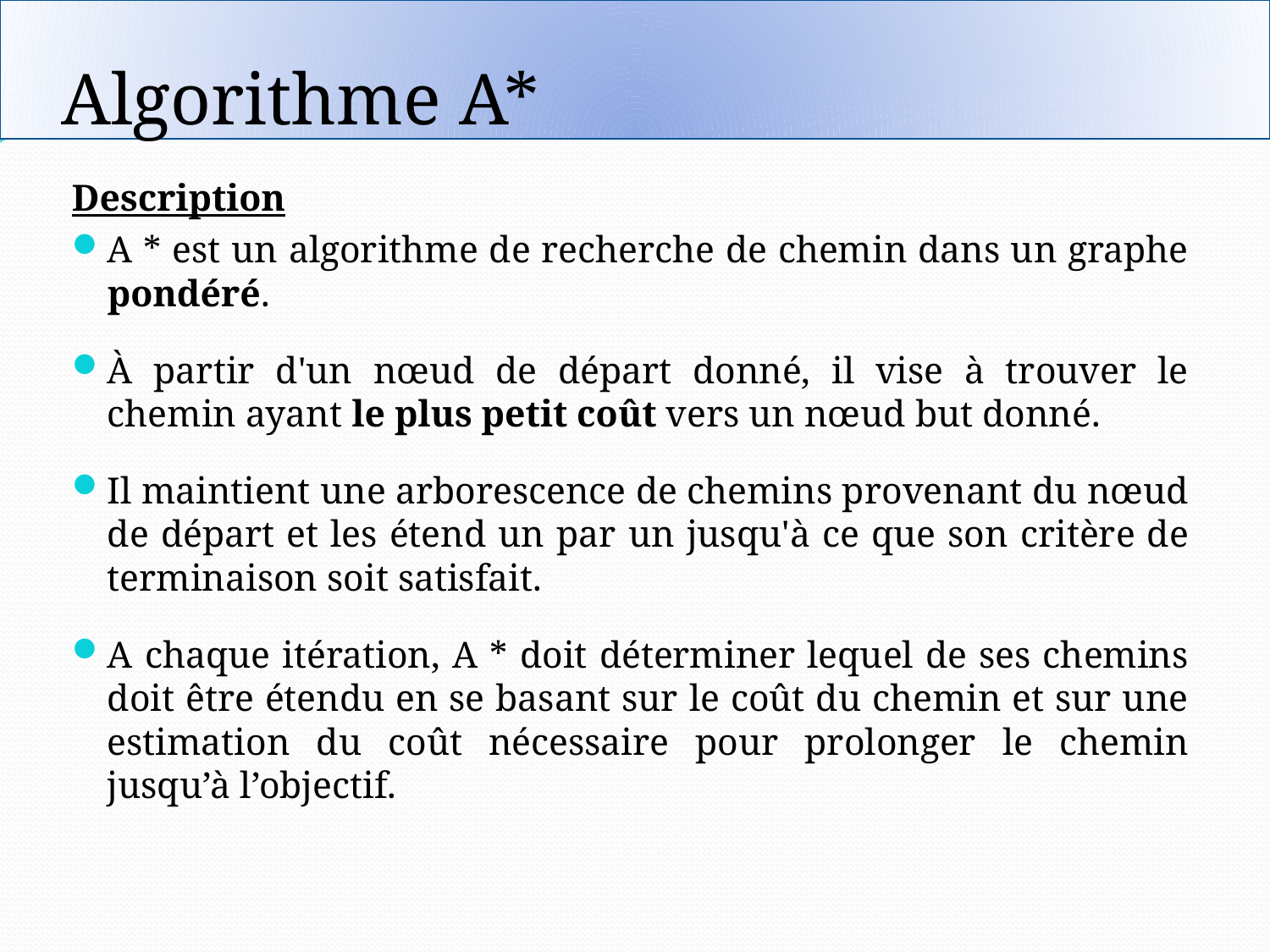

Algorithme A*
Description
A * est un algorithme de recherche de chemin dans un graphe pondéré.
À partir d'un nœud de départ donné, il vise à trouver le chemin ayant le plus petit coût vers un nœud but donné.
Il maintient une arborescence de chemins provenant du nœud de départ et les étend un par un jusqu'à ce que son critère de terminaison soit satisfait.
A chaque itération, A * doit déterminer lequel de ses chemins doit être étendu en se basant sur le coût du chemin et sur une estimation du coût nécessaire pour prolonger le chemin jusqu’à l’objectif.